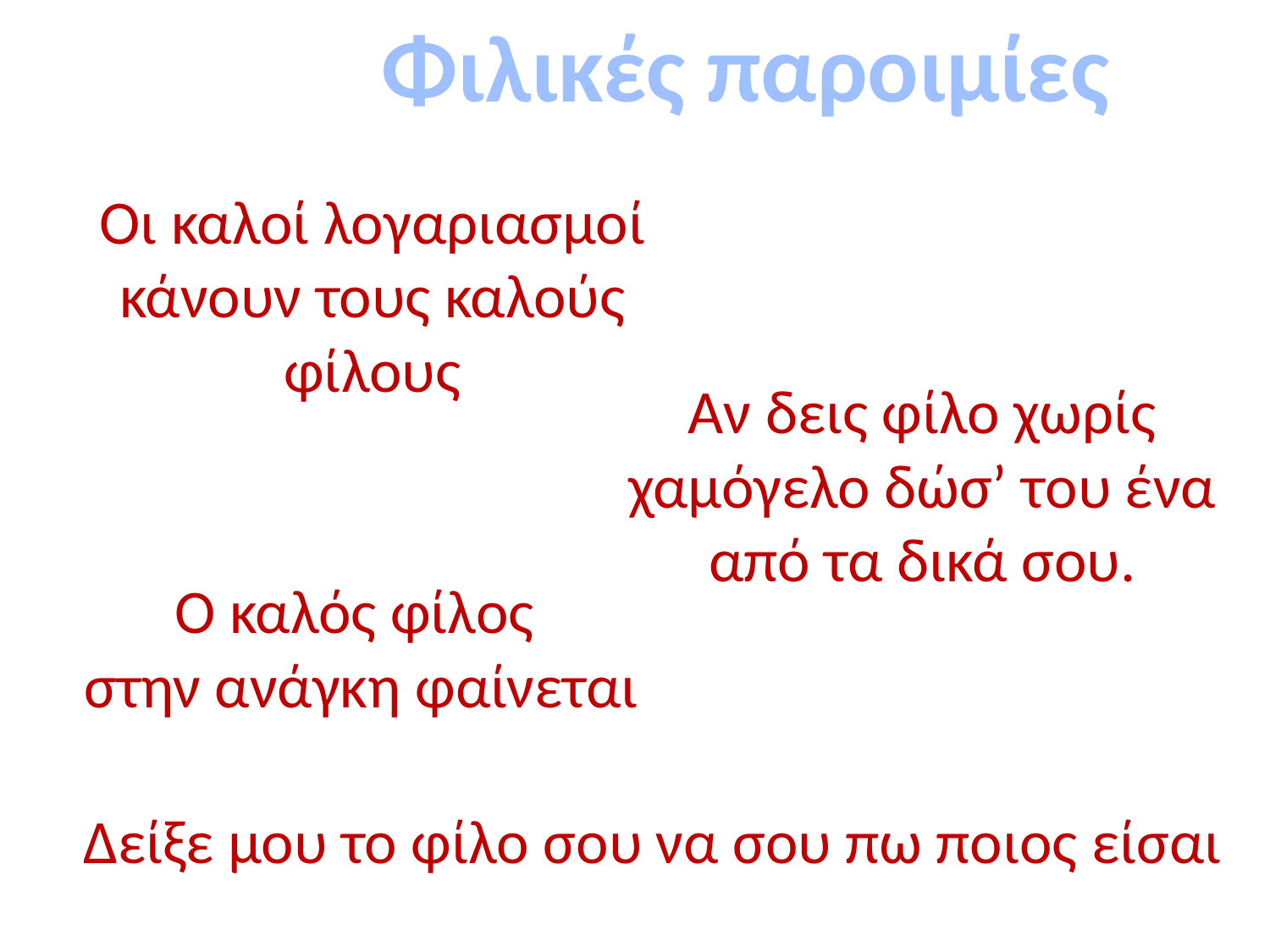

Φιλικές παροιμίες
Οι καλοί λογαριασμοί κάνουν τους καλούς φίλους
Αν δεις φίλο χωρίς χαμόγελο δώσ’ του ένα από τα δικά σου.
Ο καλός φίλος
 στην ανάγκη φαίνεται
Δείξε μου το φίλο σου να σου πω ποιος είσαι